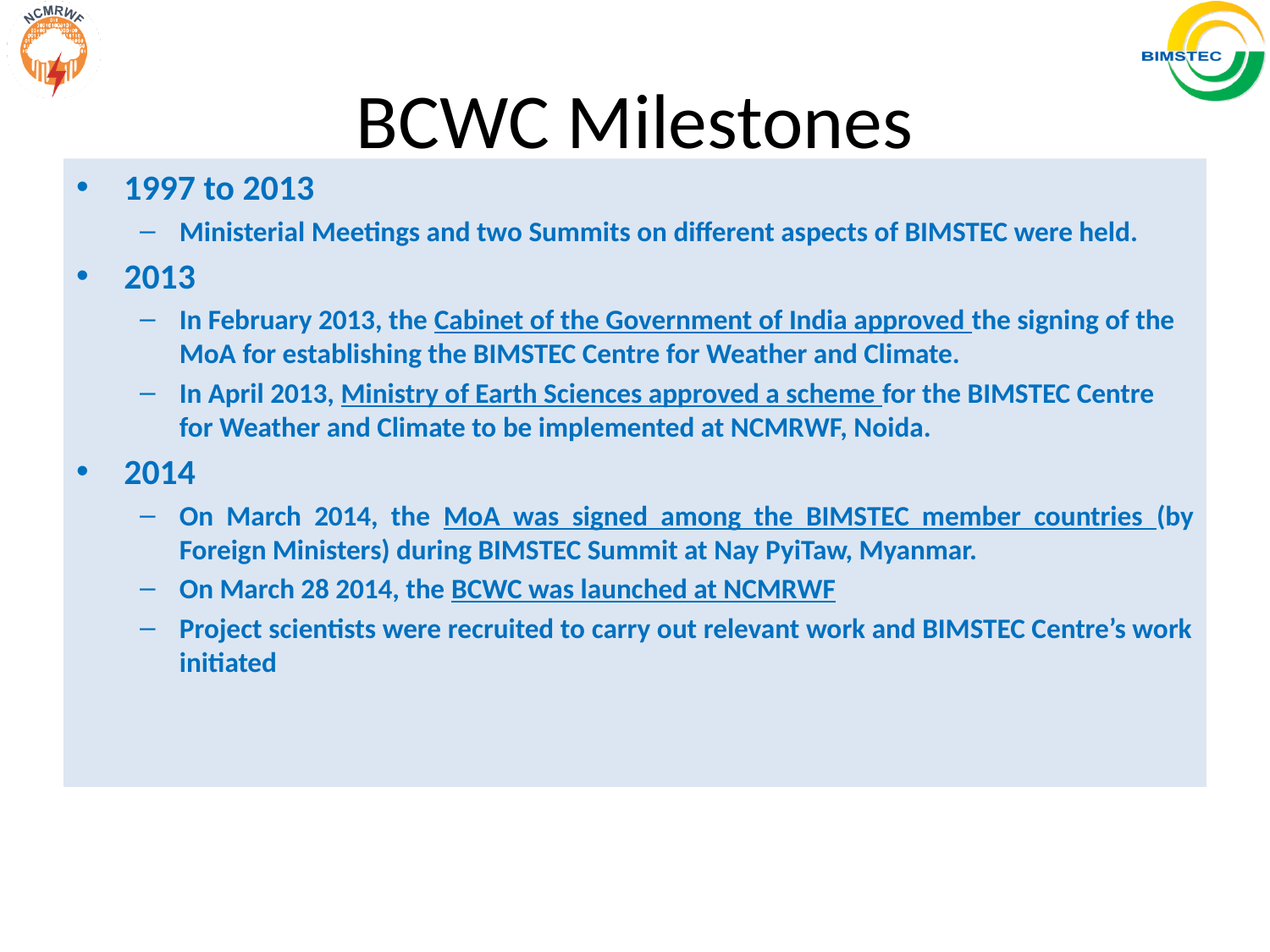

# BCWC Milestones
1997 to 2013
Ministerial Meetings and two Summits on different aspects of BIMSTEC were held.
2013
In February 2013, the Cabinet of the Government of India approved the signing of the MoA for establishing the BIMSTEC Centre for Weather and Climate.
In April 2013, Ministry of Earth Sciences approved a scheme for the BIMSTEC Centre for Weather and Climate to be implemented at NCMRWF, Noida.
2014
On March 2014, the MoA was signed among the BIMSTEC member countries (by Foreign Ministers) during BIMSTEC Summit at Nay PyiTaw, Myanmar.
On March 28 2014, the BCWC was launched at NCMRWF
Project scientists were recruited to carry out relevant work and BIMSTEC Centre’s work initiated